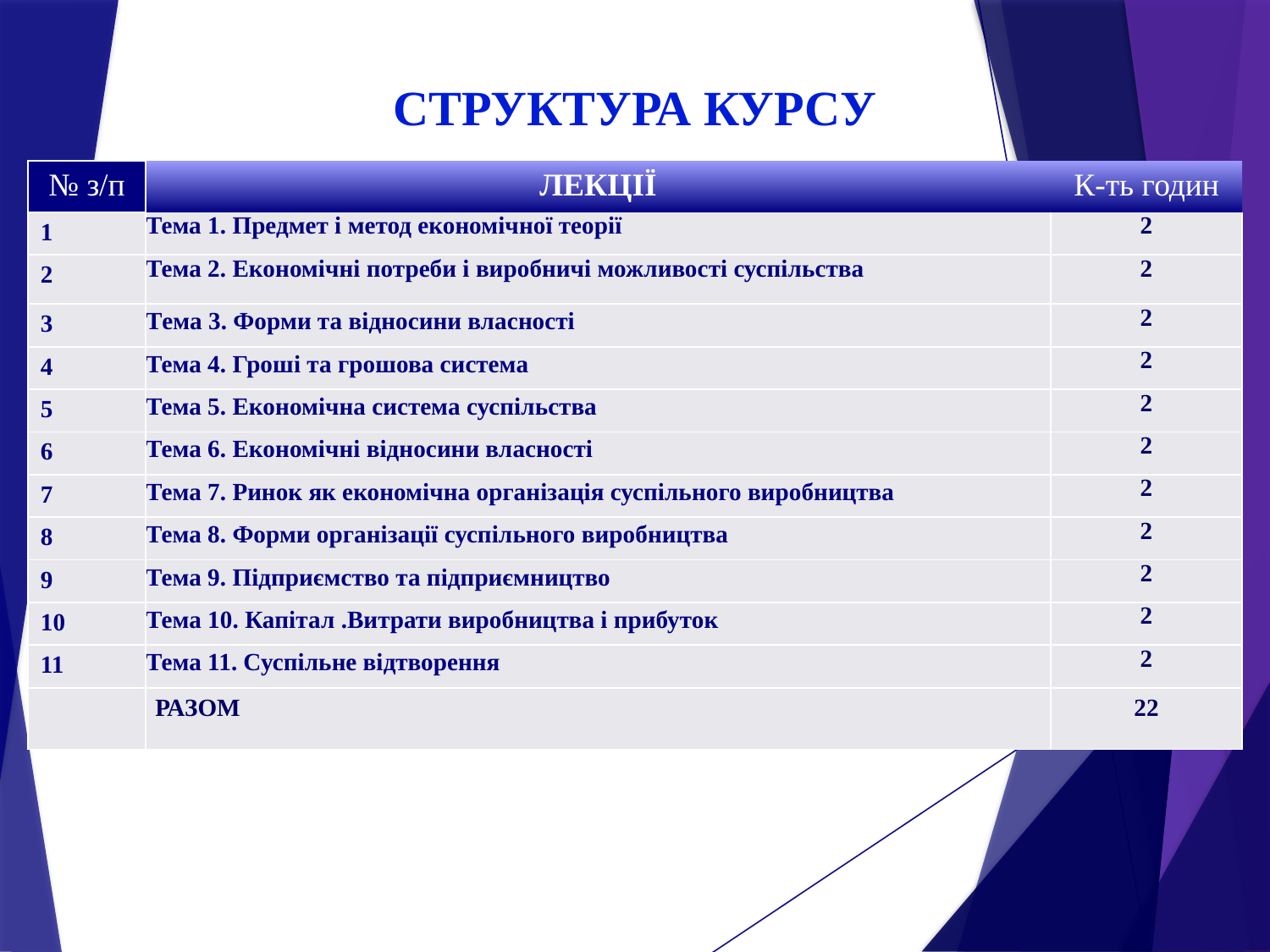

СТРУКТУРА КУРСУ
| № з/п | ЛЕКЦІЇ | К-ть годин |
| --- | --- | --- |
| 1 | Тема 1. Предмет і метод економічної теорії | 2 |
| 2 | Тема 2. Економічні потреби і виробничі можливості суспільства | 2 |
| 3 | Тема 3. Форми та відносини власності | 2 |
| 4 | Тема 4. Гроші та грошова система | 2 |
| 5 | Тема 5. Економічна система суспільства | 2 |
| 6 | Тема 6. Економічні відносини власності | 2 |
| 7 | Тема 7. Ринок як економічна організація суспільного виробництва | 2 |
| 8 | Тема 8. Форми організації суспільного виробництва | 2 |
| 9 | Тема 9. Підприємство та підприємництво | 2 |
| 10 | Тема 10. Капітал .Витрати виробництва і прибуток | 2 |
| 11 | Тема 11. Суспільне відтворення | 2 |
|  | РАЗОМ | 22 |